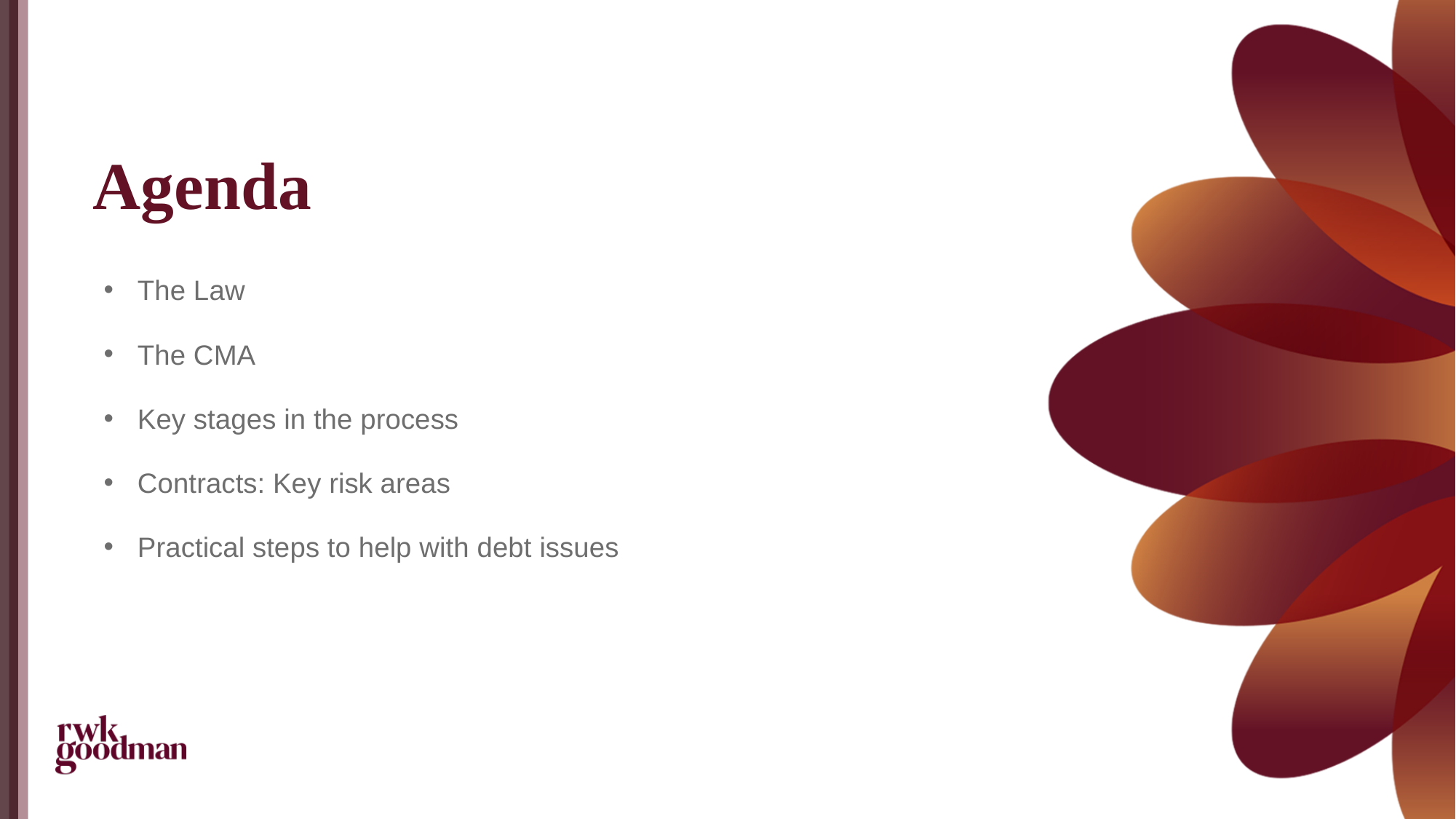

# Agenda
The Law
The CMA
Key stages in the process
Contracts: Key risk areas
Practical steps to help with debt issues